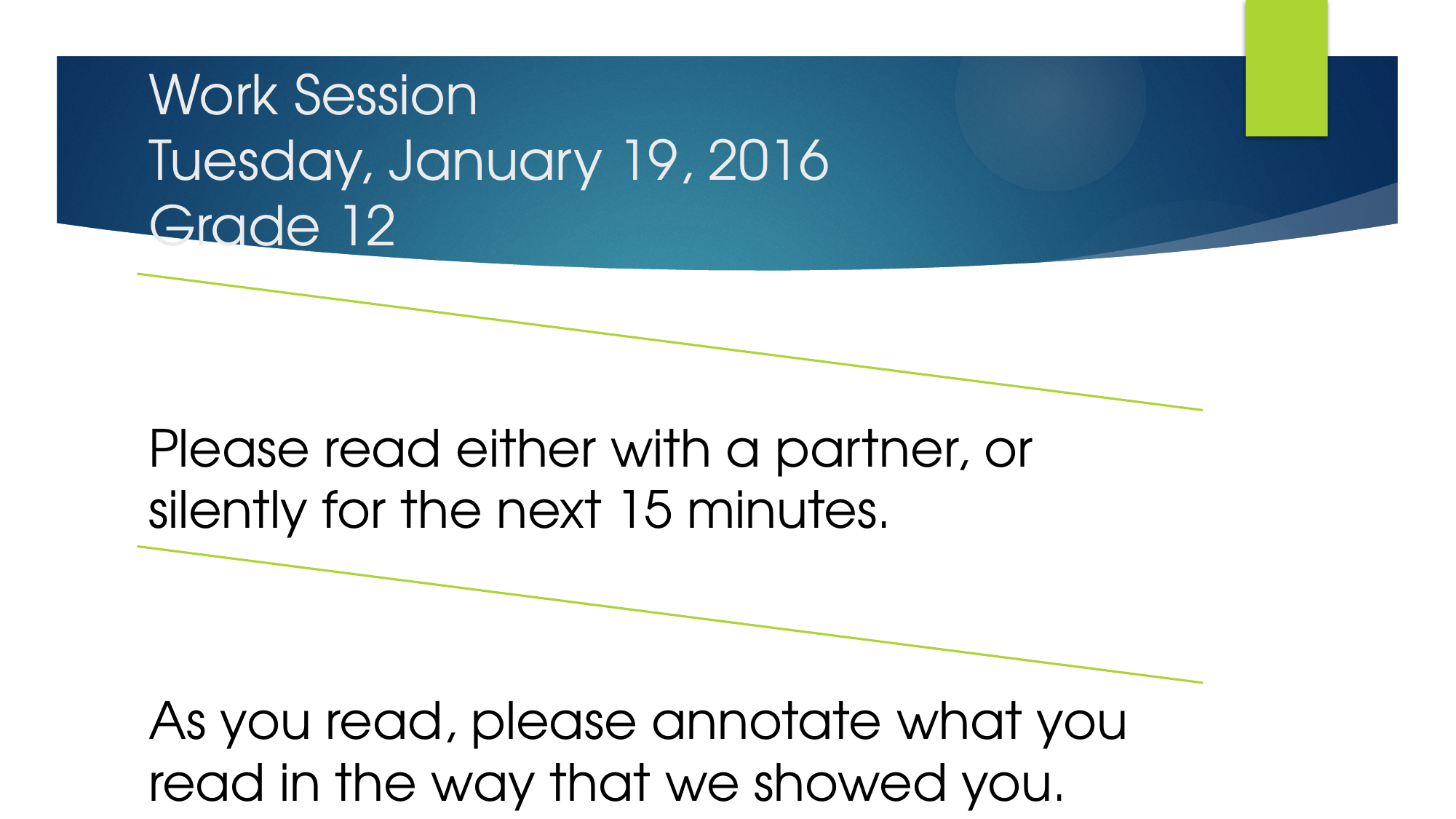

# Work Session Tuesday, January 19, 2016 Grade 12
Please read either with a partner, or silently for the next 15 minutes.
As you read, please annotate what you read in the way that we showed you.